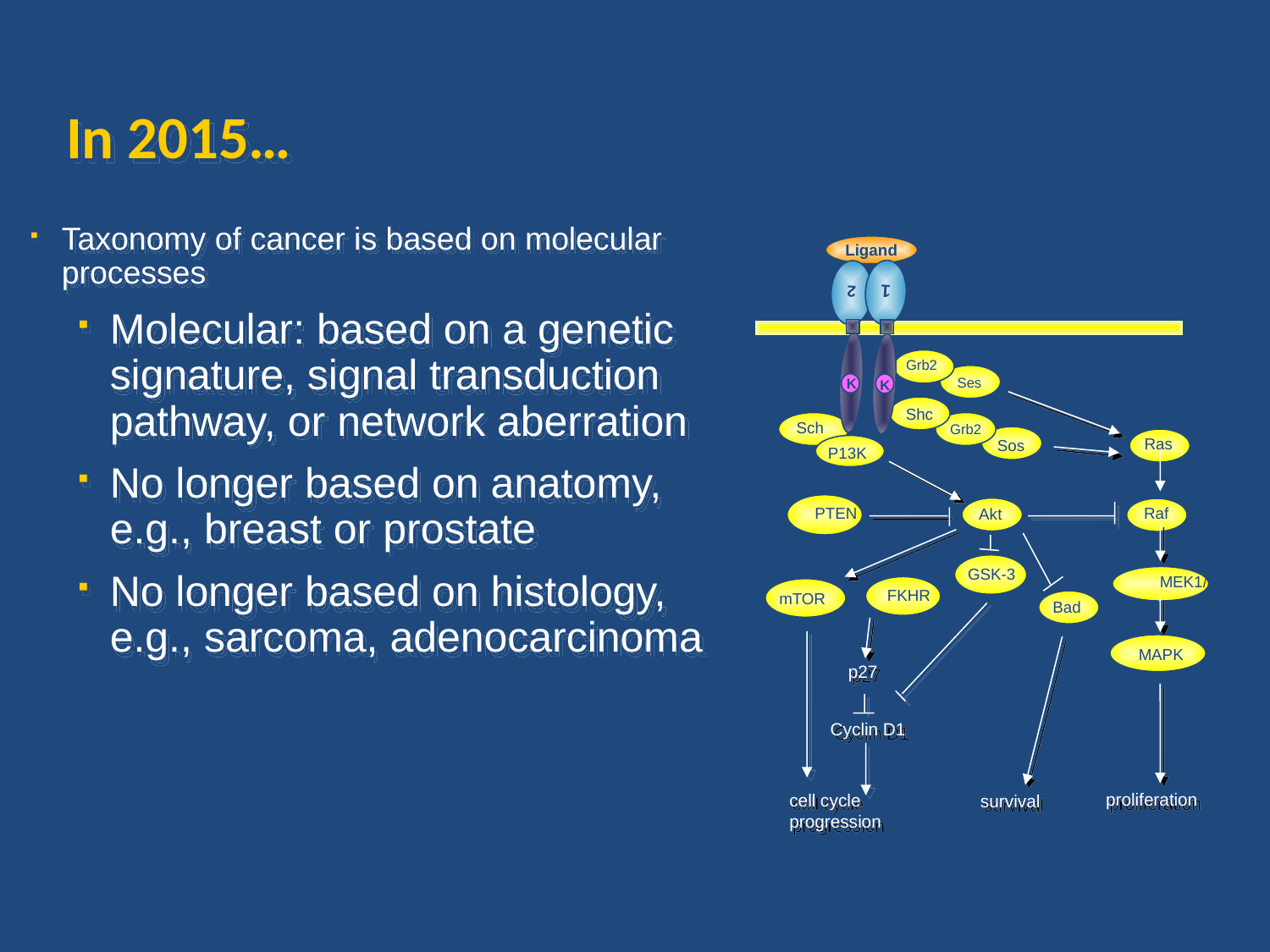

In 2015…
Taxonomy of cancer is based on molecular processes
Molecular: based on a genetic signature, signal transduction pathway, or network aberration
No longer based on anatomy,   e.g., breast or prostate
No longer based on histology,  e.g., sarcoma, adenocarcinoma
Ligand
1
2

Grb2

Ses
K
K

Shc
Sch

Grb2

Ras

Sos

P13K

PTEN
Raf

Akt

GSK-3
MEK1/2

FKHR
mTOR

Bad

MAPK
p27

Cyclin D1

proliferation
cell cycle
progression
survival